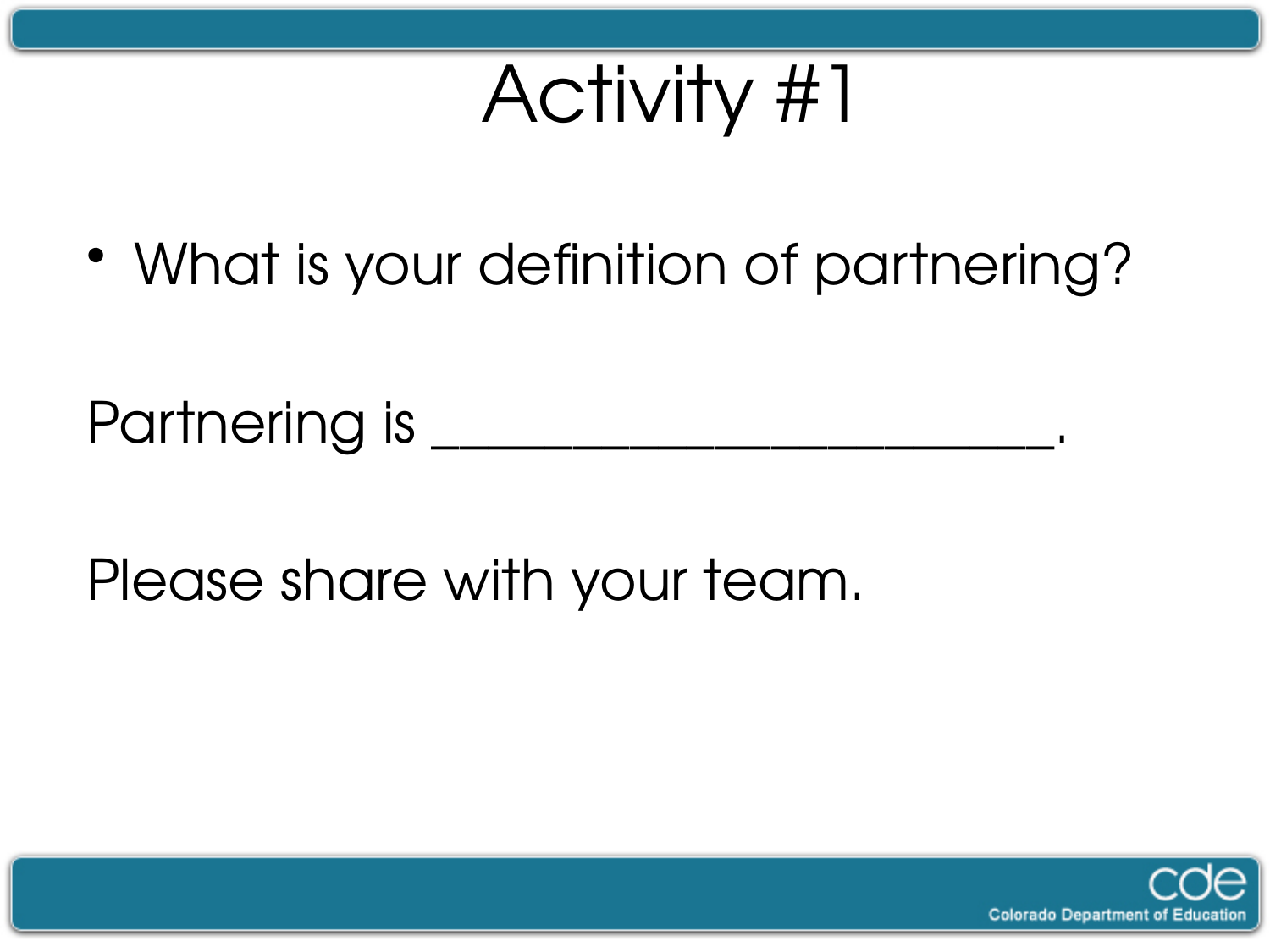

Activity #1
What is your definition of partnering?

Partnering is ______________________.

Please share with your team.